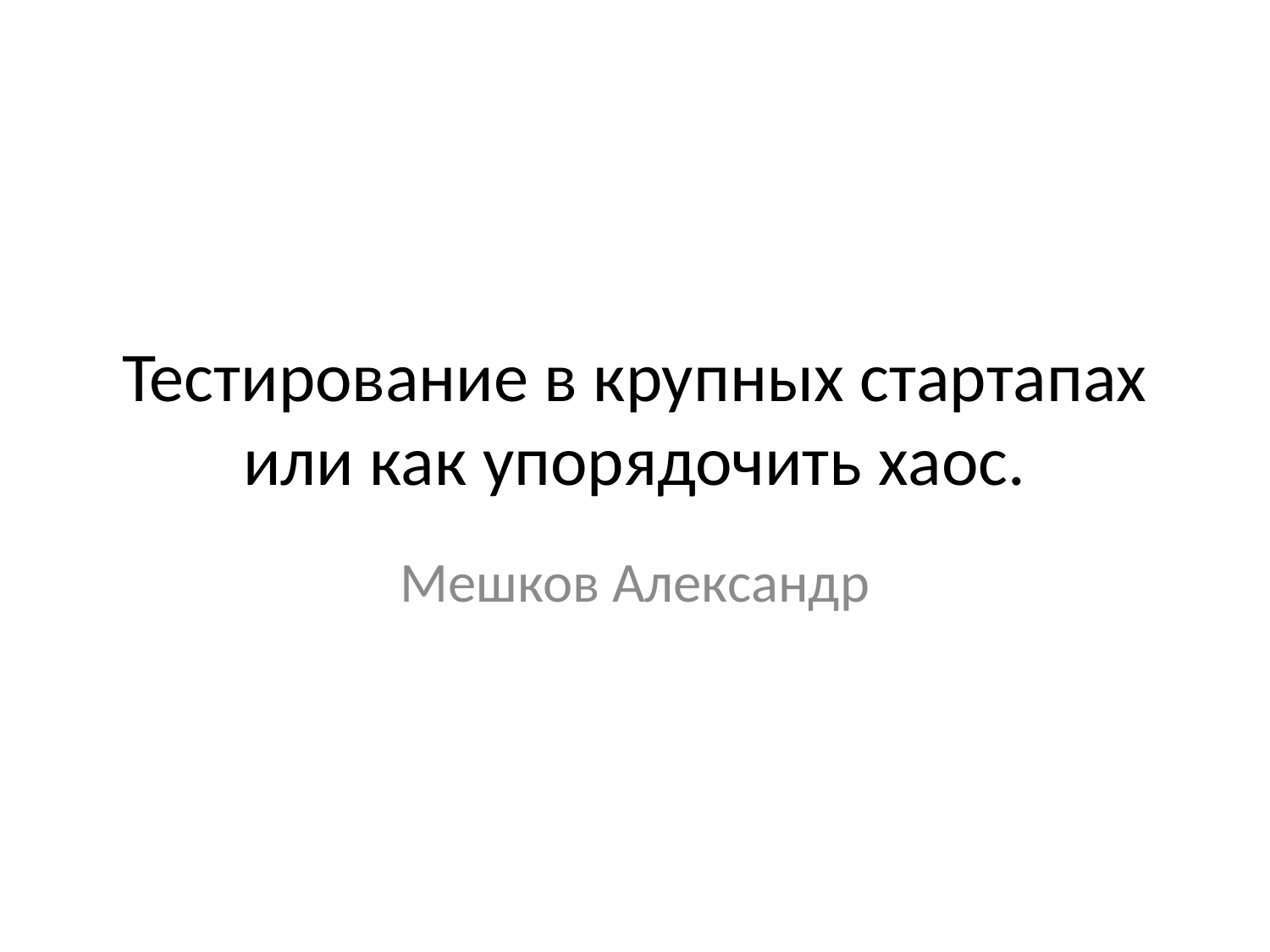

# Тестирование в крупных стартапах или как упорядочить хаос.
Мешков Александр